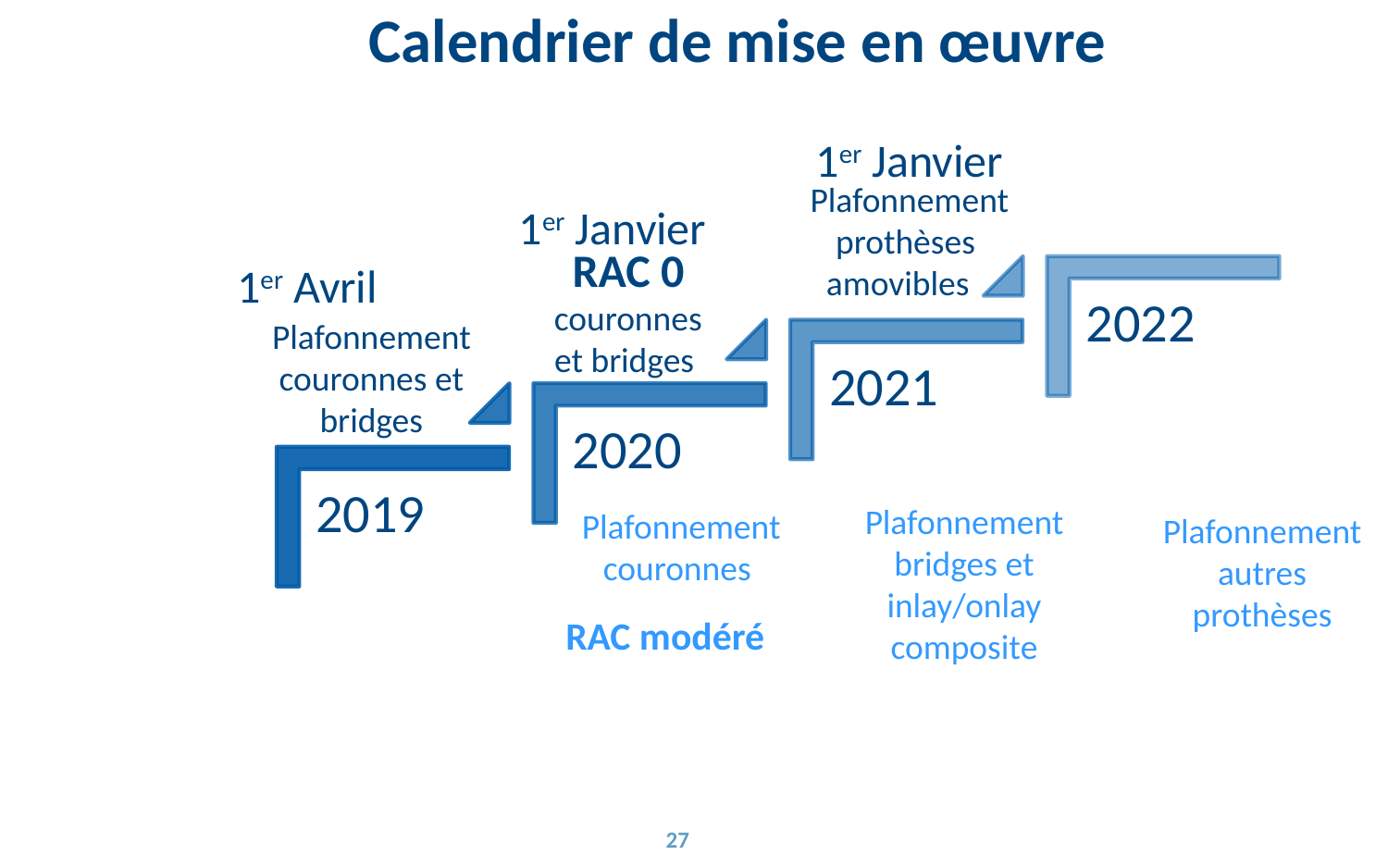

# Calendrier de mise en œuvre
1er Janvier
 Plafonnement prothèses amovibles
1er Janvier
RAC 0 couronnes et bridges
1er Avril
2019
2020
2021
2022
Plafonnement couronnes et bridges

Plafonnement bridges et inlay/onlay composite

Plafonnement couronnes

Plafonnement autres prothèses

RAC modéré
27